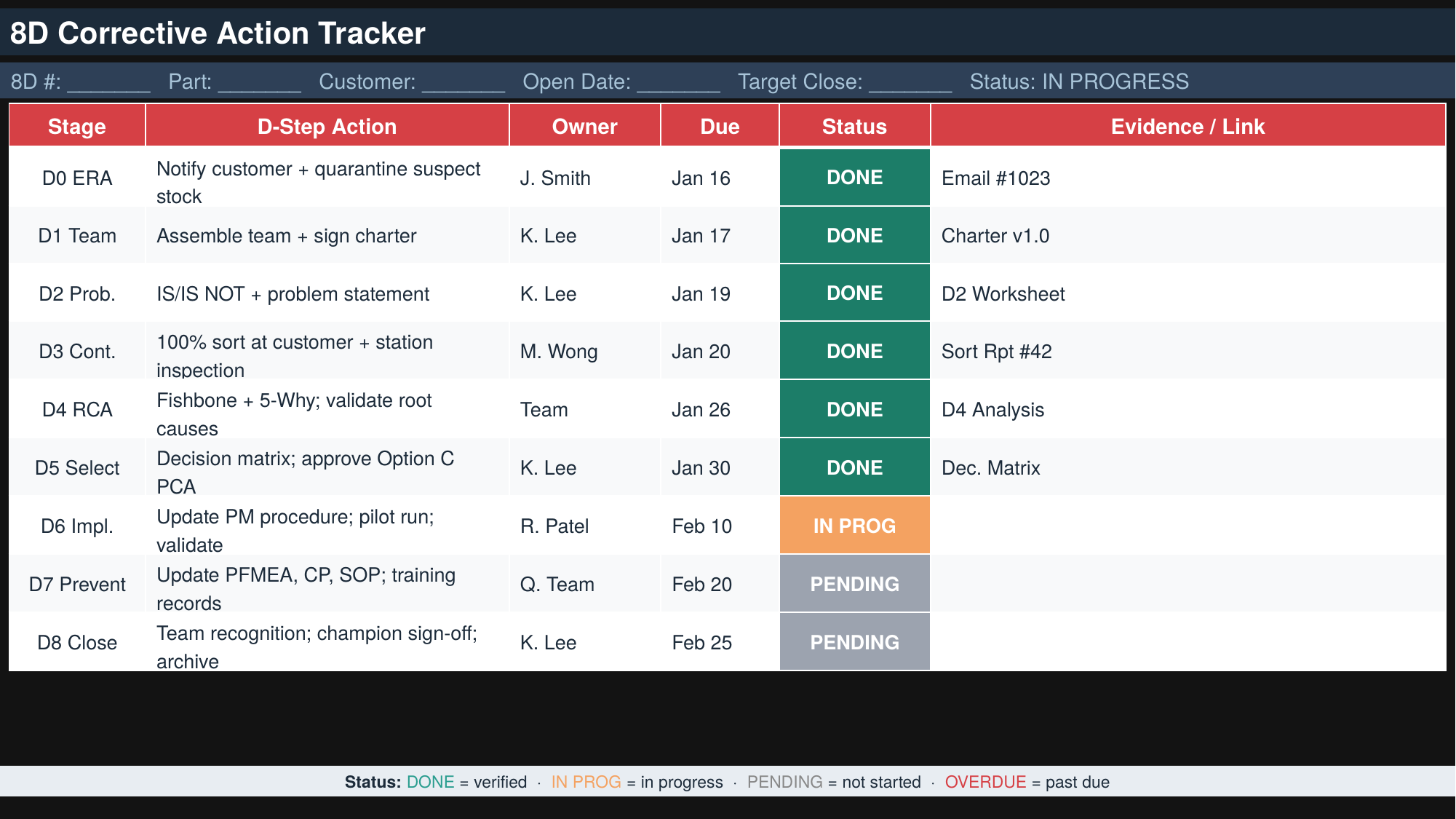

8D Corrective Action Tracker
8D #: _______   Part: _______   Customer: _______   Open Date: _______   Target Close: _______   Status: IN PROGRESS
| Stage | D-Step Action | Owner | Due | Status | Evidence / Link |
| --- | --- | --- | --- | --- | --- |
| D0 ERA | Notify customer + quarantine suspect stock | J. Smith | Jan 16 | DONE | Email #1023 |
| D1 Team | Assemble team + sign charter | K. Lee | Jan 17 | DONE | Charter v1.0 |
| D2 Prob. | IS/IS NOT + problem statement | K. Lee | Jan 19 | DONE | D2 Worksheet |
| D3 Cont. | 100% sort at customer + station inspection | M. Wong | Jan 20 | DONE | Sort Rpt #42 |
| D4 RCA | Fishbone + 5-Why; validate root causes | Team | Jan 26 | DONE | D4 Analysis |
| D5 Select | Decision matrix; approve Option C PCA | K. Lee | Jan 30 | DONE | Dec. Matrix |
| D6 Impl. | Update PM procedure; pilot run; validate | R. Patel | Feb 10 | IN PROG |  |
| D7 Prevent | Update PFMEA, CP, SOP; training records | Q. Team | Feb 20 | PENDING |  |
| D8 Close | Team recognition; champion sign-off; archive | K. Lee | Feb 25 | PENDING |  |
Status: DONE = verified  ·  IN PROG = in progress  ·  PENDING = not started  ·  OVERDUE = past due